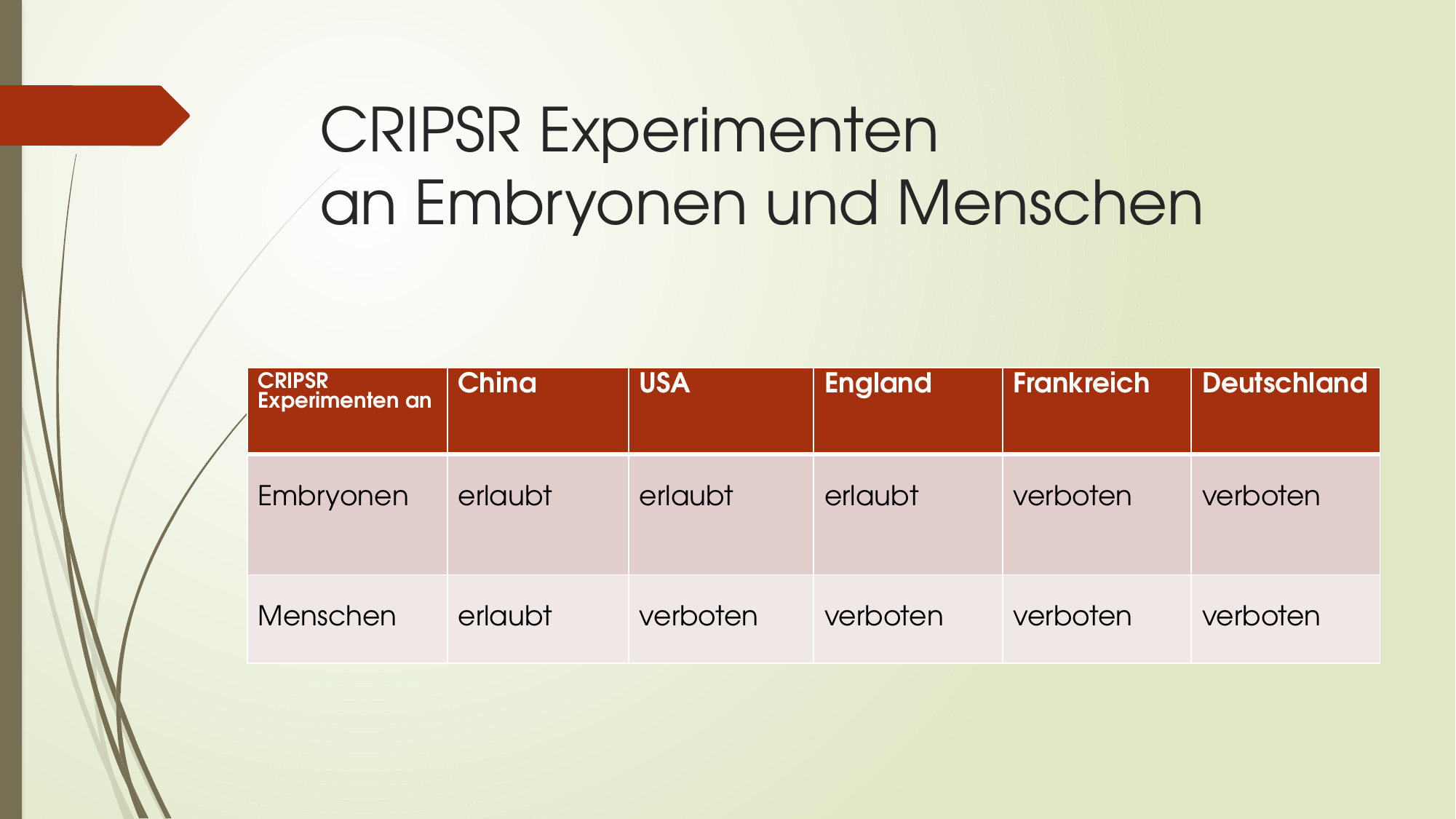

# CRIPSR Experimenten an Embryonen und Menschen
| CRIPSR Experimenten an | China | USA | England | Frankreich | Deutschland |
| --- | --- | --- | --- | --- | --- |
| Embryonen | erlaubt | erlaubt | erlaubt | verboten | verboten |
| Menschen | erlaubt | verboten | verboten | verboten | verboten |